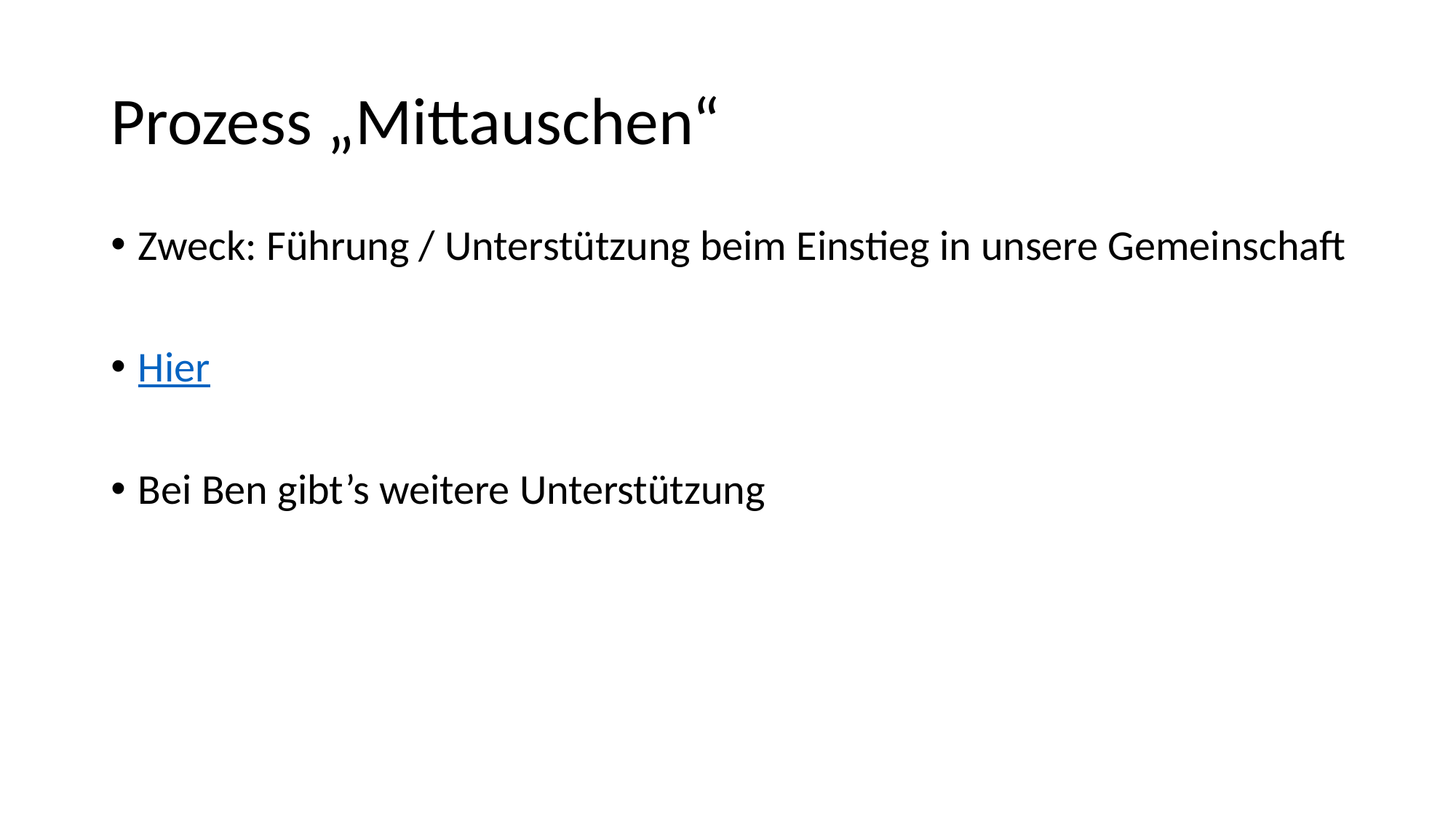

# Prozess „Mittauschen“
Zweck: Führung / Unterstützung beim Einstieg in unsere Gemeinschaft

Hier

Bei Ben gibt’s weitere Unterstützung